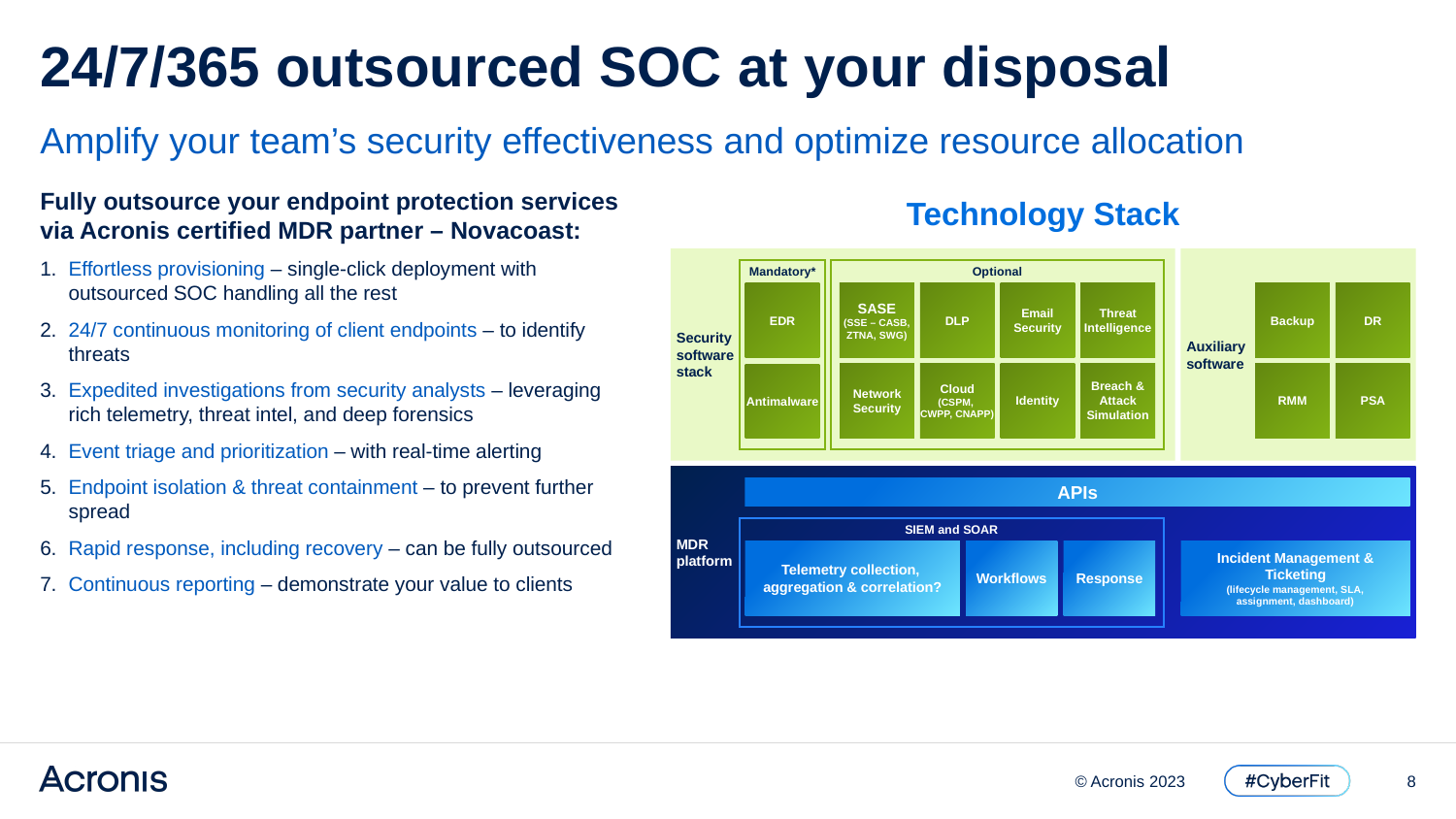

# 24/7/365 outsourced SOC at your disposal
Amplify your team’s security effectiveness and optimize resource allocation
Technology Stack
Fully outsource your endpoint protection services via Acronis certified MDR partner – Novacoast:
Effortless provisioning – single-click deployment with outsourced SOC handling all the rest
24/7 continuous monitoring of client endpoints – to identify threats
Expedited investigations from security analysts – leveraging rich telemetry, threat intel, and deep forensics
Event triage and prioritization – with real-time alerting
Endpoint isolation & threat containment – to prevent further spread
Rapid response, including recovery – can be fully outsourced
Continuous reporting – demonstrate your value to clients
Security
software
stack
Auxiliary
software

Optional
Mandatory*
EDR
SASE
(SSE – CASB, ZTNA, SWG)
DLP
Email Security
Threat Intelligence
Backup
DR
Network Security
Cloud
(CSPM,
CWPP, CNAPP)
Identity
Breach & Attack Simulation
RMM
PSA
Antimalware
MDR
platform
APIs

SIEM and SOAR
Incident Management & Ticketing
(lifecycle management, SLA, assignment, dashboard)
Telemetry collection,  aggregation & correlation?
Workflows
Response